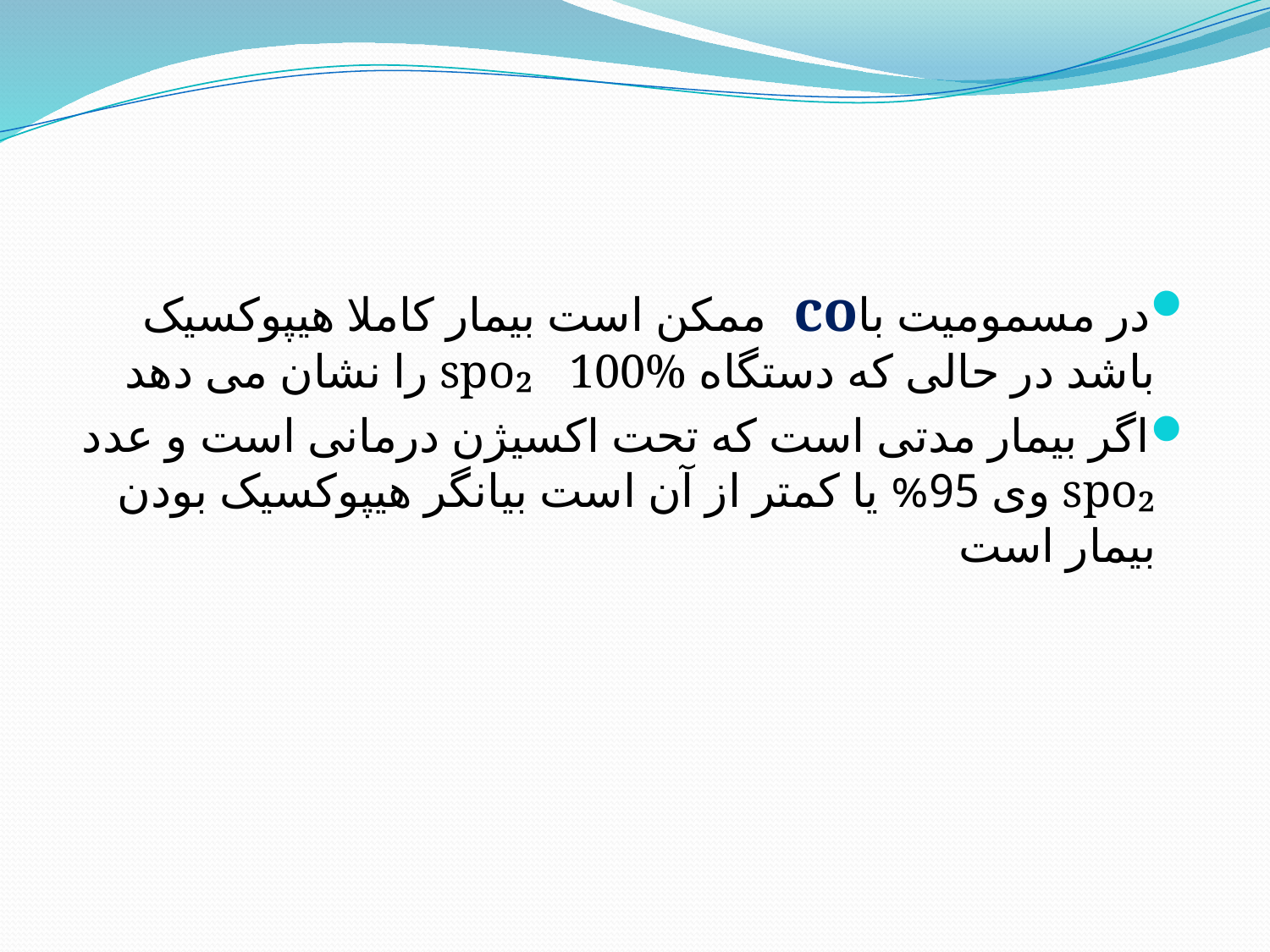

در مسمومیت باco  ممکن است بیمار کاملا هیپوکسیک باشد در حالی که دستگاه spo₂   100% را نشان می دهد
اگر بیمار مدتی است که تحت اکسیژن درمانی است و عدد spo₂ وی 95% یا کمتر از آن است بیانگر هیپوکسیک بودن بیمار است